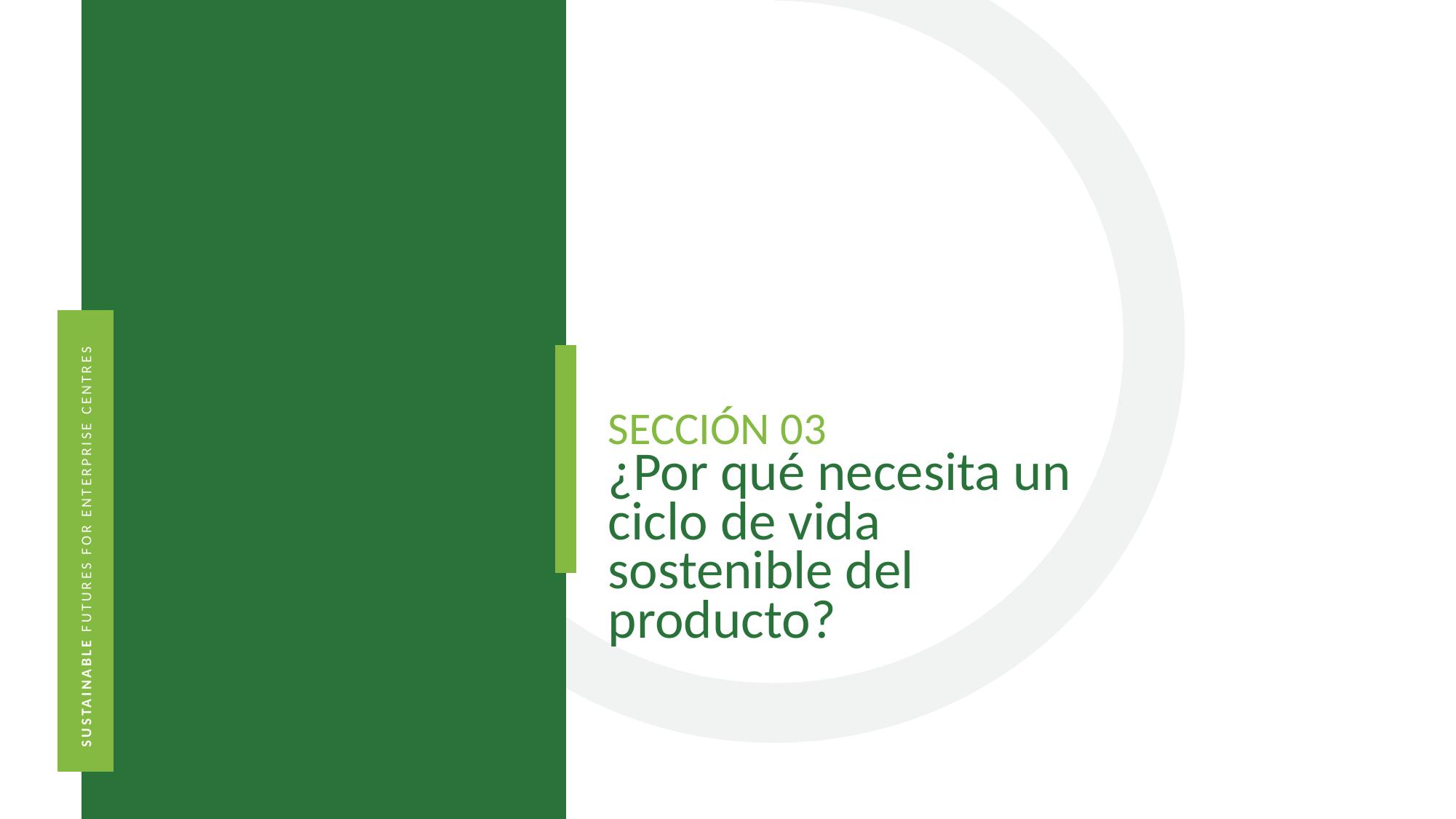

SECCIÓN 03
¿Por qué necesita un ciclo de vida sostenible del producto?